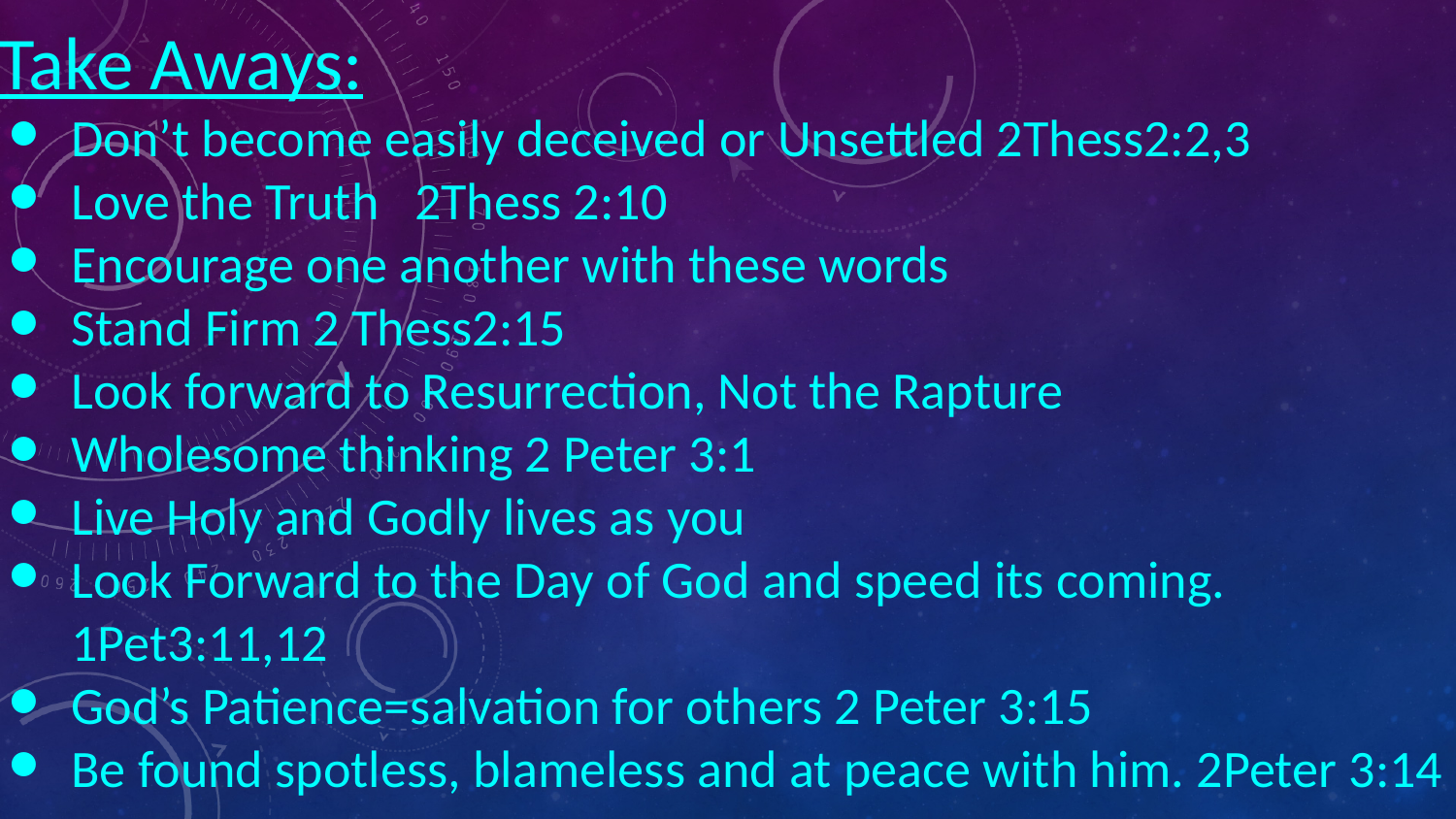

Take Aways:
Don’t become easily deceived or Unsettled 2Thess2:2,3
Love the Truth   2Thess 2:10
Encourage one another with these words
Stand Firm 2 Thess2:15
Look forward to Resurrection, Not the Rapture
Wholesome thinking 2 Peter 3:1
Live Holy and Godly lives as you
Look Forward to the Day of God and speed its coming. 1Pet3:11,12
God’s Patience=salvation for others 2 Peter 3:15
Be found spotless, blameless and at peace with him. 2Peter 3:14